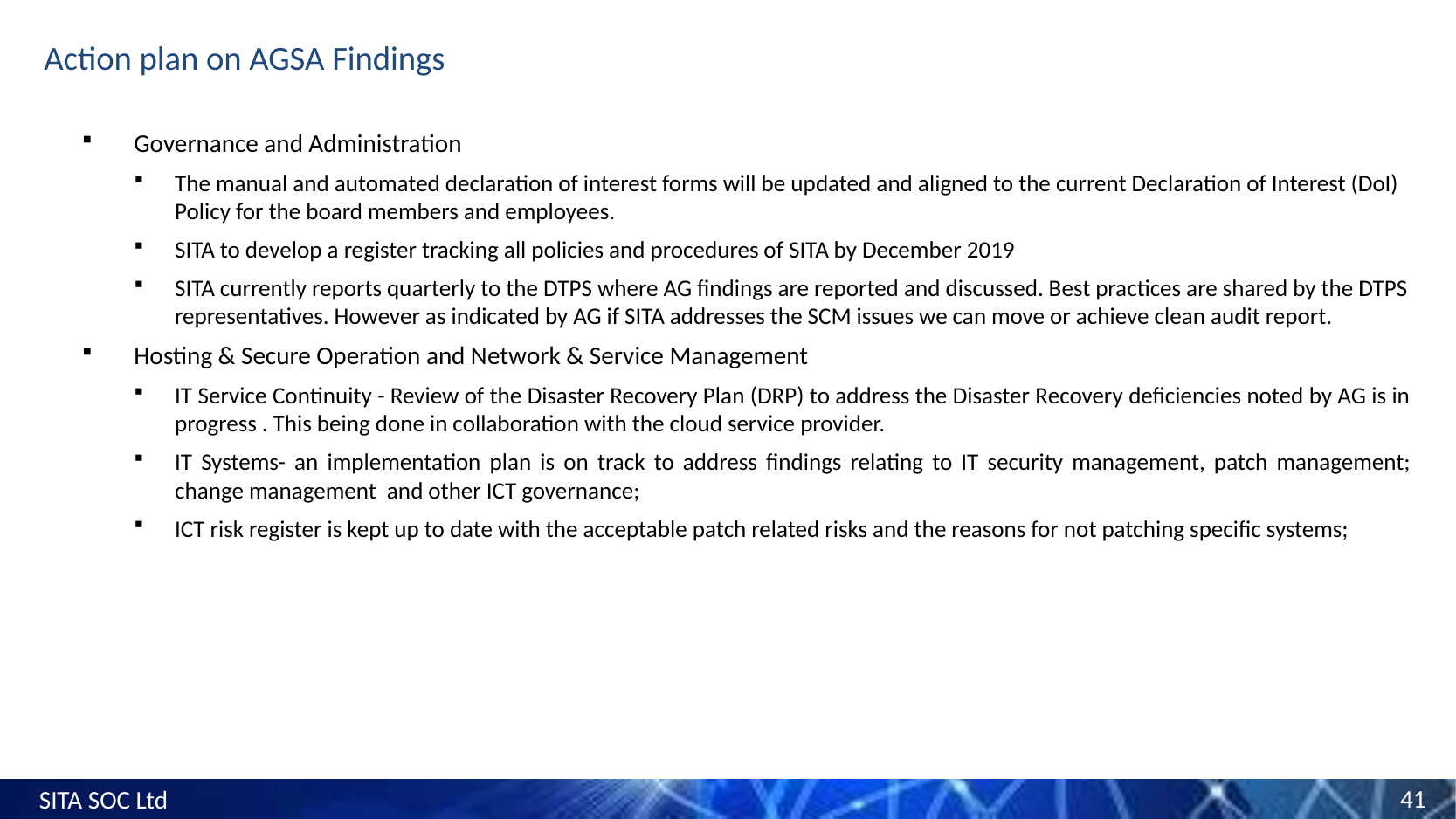

# Action plan on AGSA Findings
Governance and Administration
The manual and automated declaration of interest forms will be updated and aligned to the current Declaration of Interest (DoI) Policy for the board members and employees.
SITA to develop a register tracking all policies and procedures of SITA by December 2019
SITA currently reports quarterly to the DTPS where AG findings are reported and discussed. Best practices are shared by the DTPS representatives. However as indicated by AG if SITA addresses the SCM issues we can move or achieve clean audit report.
Hosting & Secure Operation and Network & Service Management
IT Service Continuity - Review of the Disaster Recovery Plan (DRP) to address the Disaster Recovery deficiencies noted by AG is in progress . This being done in collaboration with the cloud service provider.
IT Systems- an implementation plan is on track to address findings relating to IT security management, patch management; change management  and other ICT governance;
ICT risk register is kept up to date with the acceptable patch related risks and the reasons for not patching specific systems;